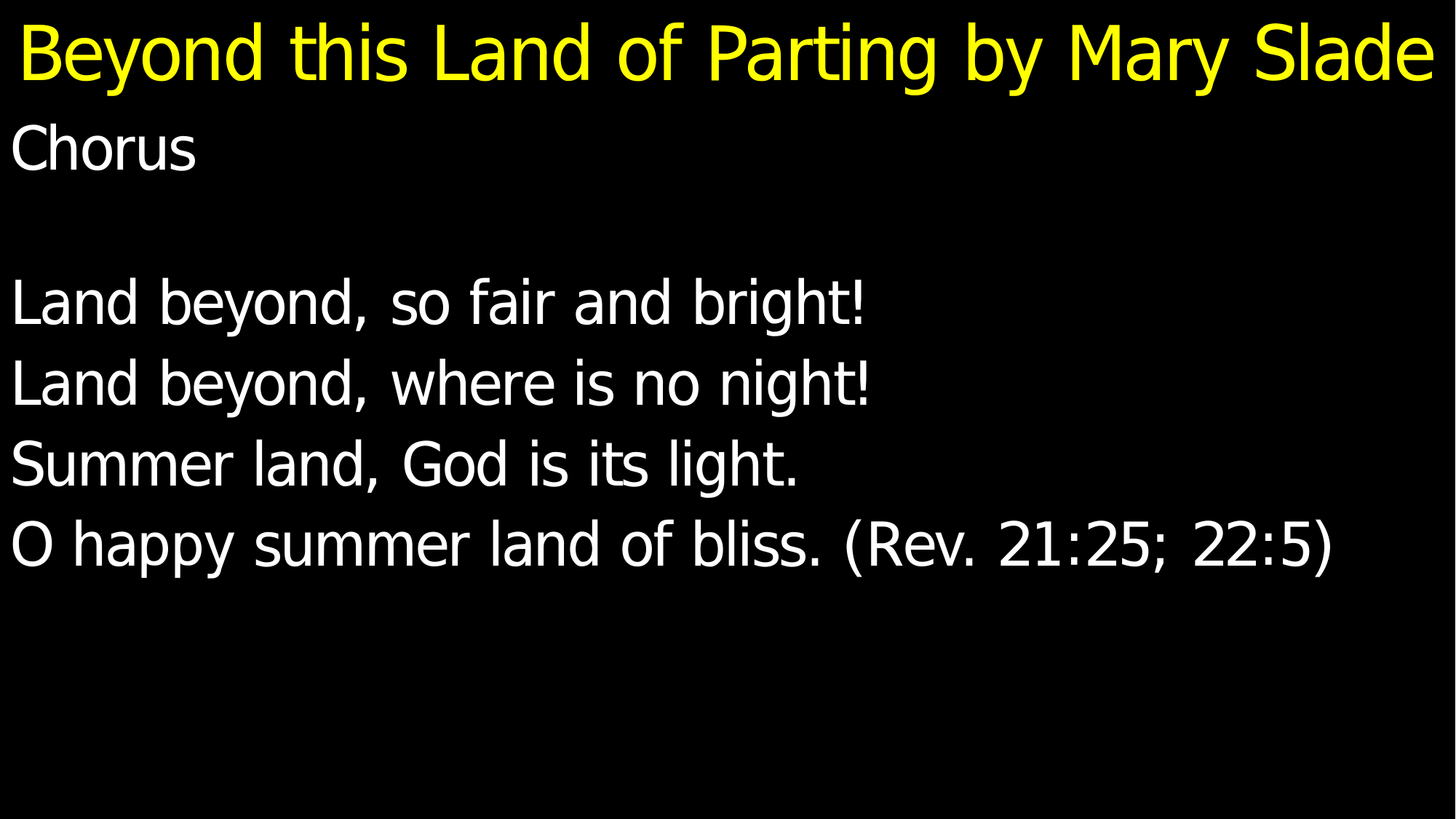

# Beyond this Land of Parting by Mary Slade
Chorus

Land beyond, so fair and bright!
Land beyond, where is no night!
Summer land, God is its light.
O happy summer land of bliss. (Rev. 21:25; 22:5)